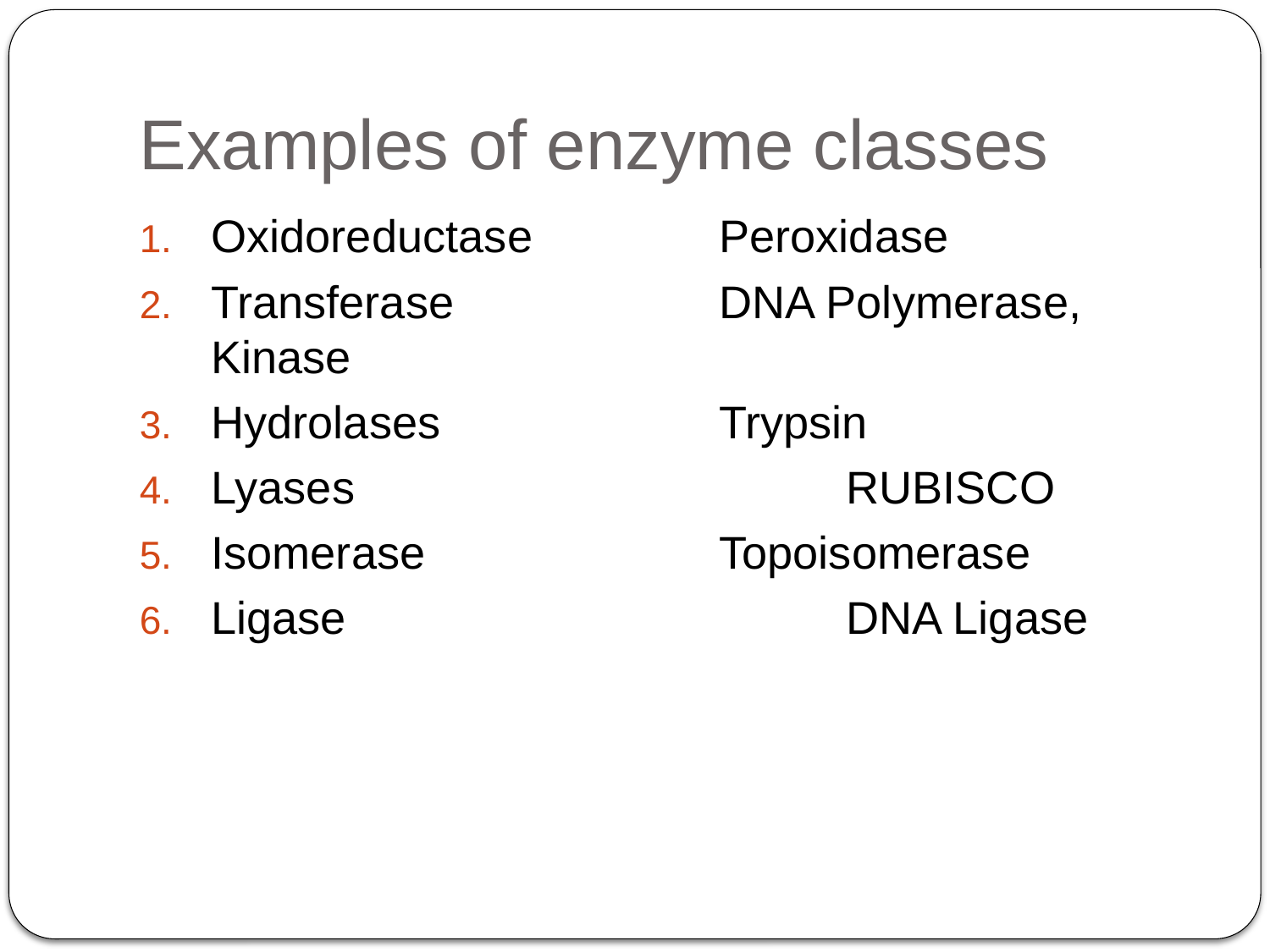

# Examples of enzyme classes
Oxidoreductase		Peroxidase
Transferase			DNA Polymerase, Kinase
Hydrolases			Trypsin
Lyases				RUBISCO
Isomerase			Topoisomerase
Ligase				DNA Ligase